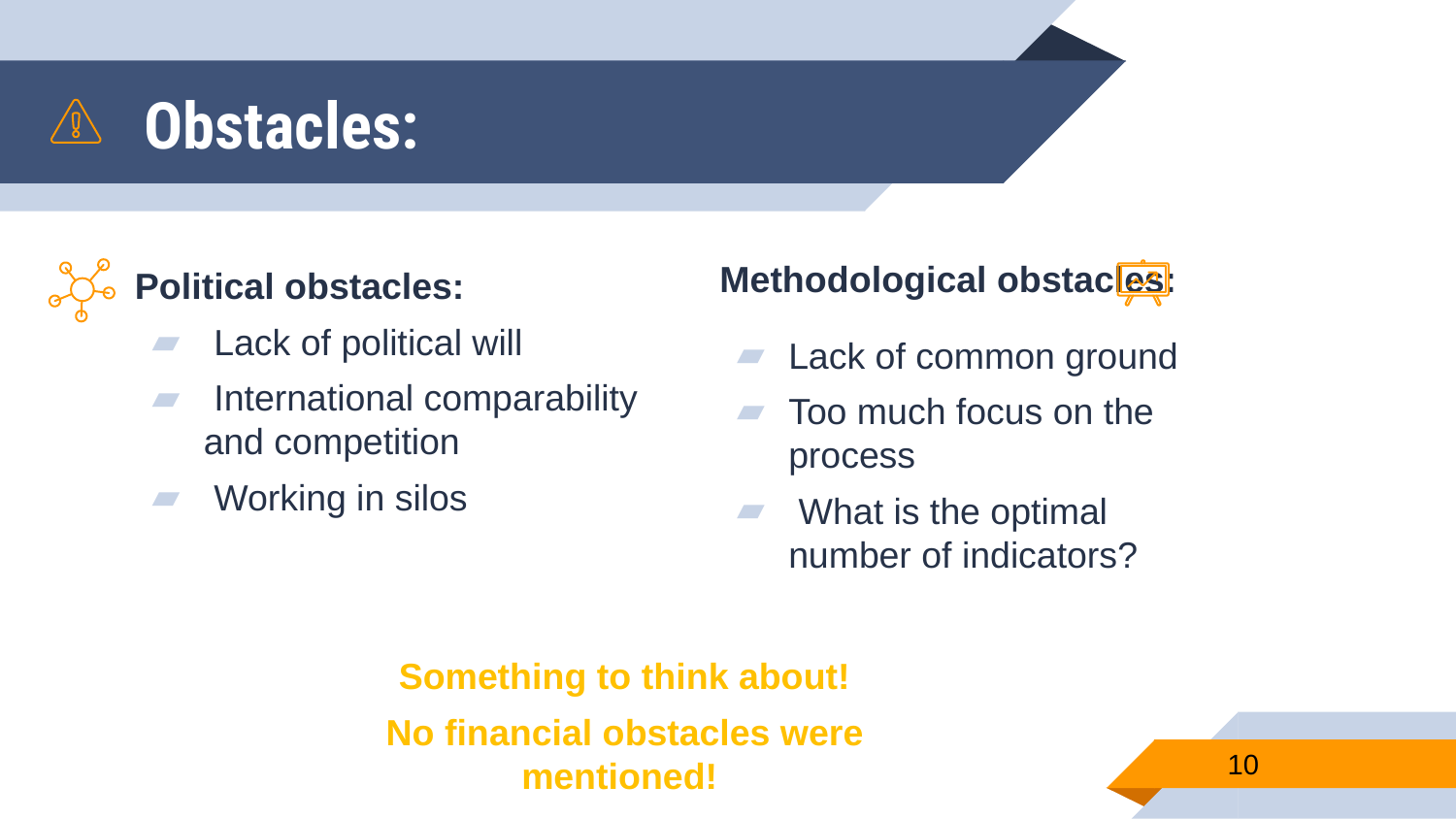

# Obstacles:

Methodological obstacles:
Lack of common ground
Too much focus on the process
 What is the optimal number of indicators?

Political obstacles:
 Lack of political will
 International comparability and competition
 Working in silos

Something to think about!
No financial obstacles were mentioned!
10